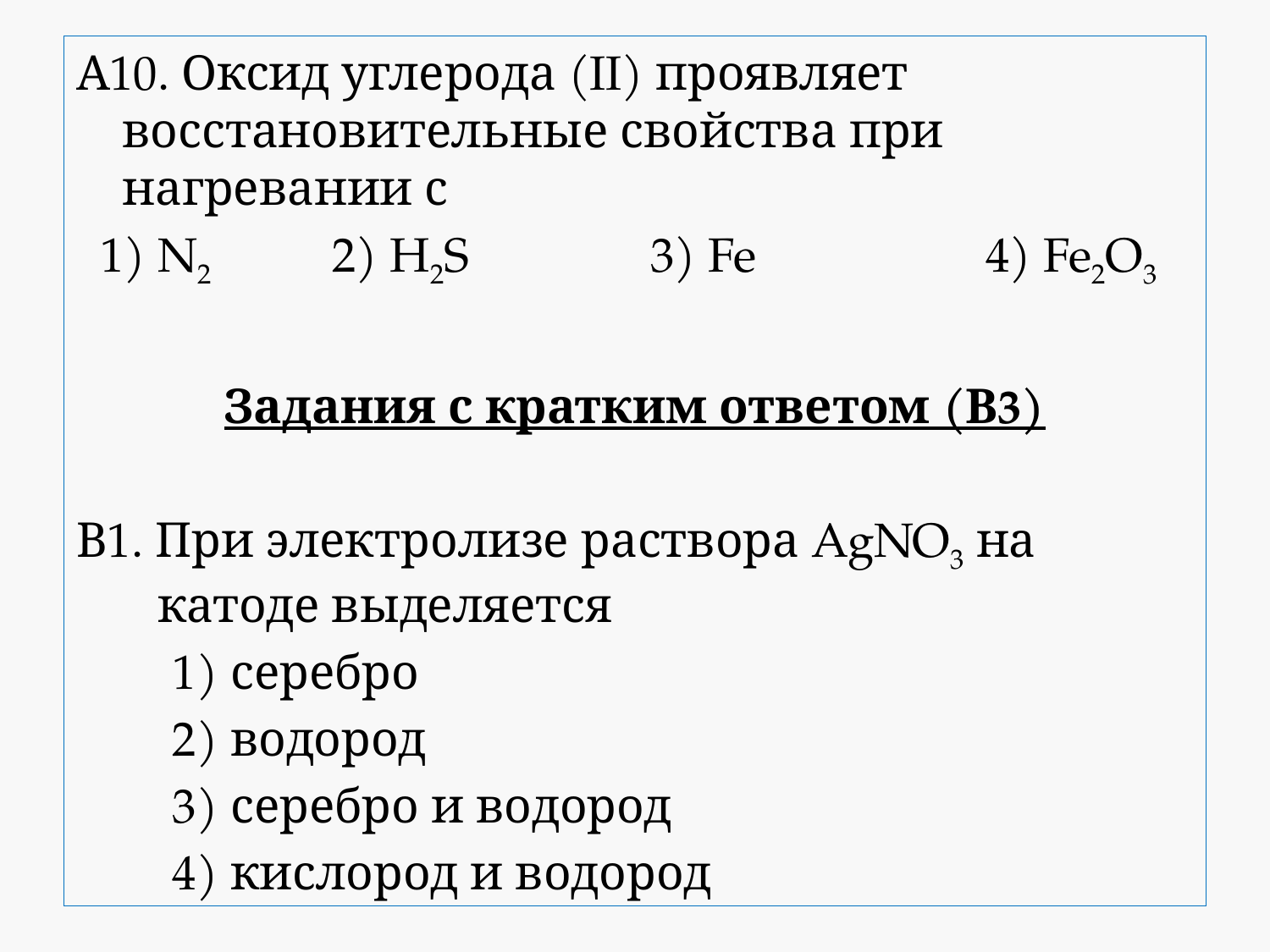

А10. Оксид углерода (II) проявляет восстановительные свойства при нагревании с
  1) N2          2) H2S               3) Fe                   4) Fe2O3

Задания с кратким ответом (В3)

В1. При электролизе раствора AgNO3 на катоде выделяется
        1) серебро
        2) водород
        3) серебро и водород
        4) кислород и водород